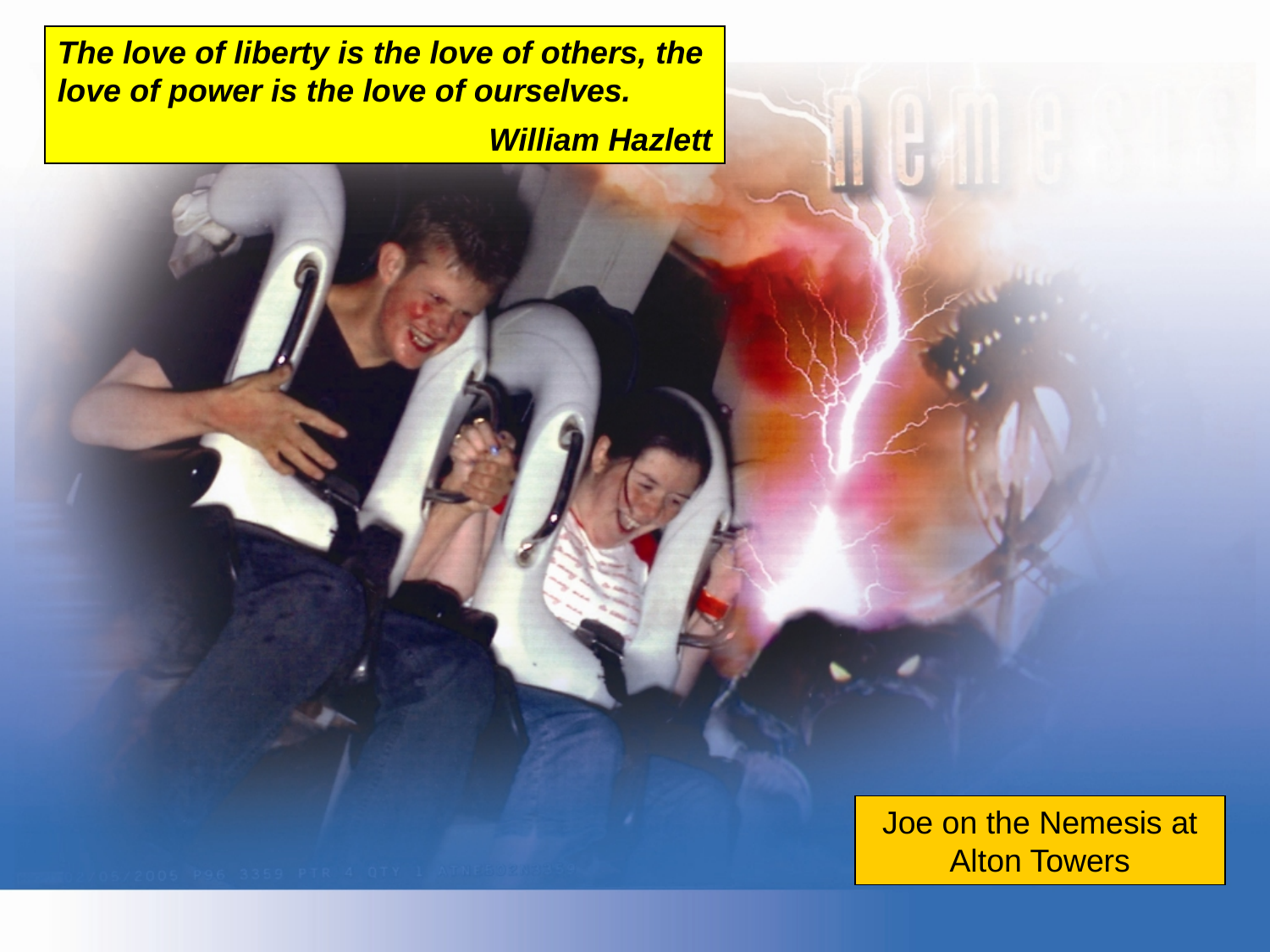

The love of liberty is the love of others, the love of power is the love of ourselves.
William Hazlett
Joe on the Nemesis at Alton Towers